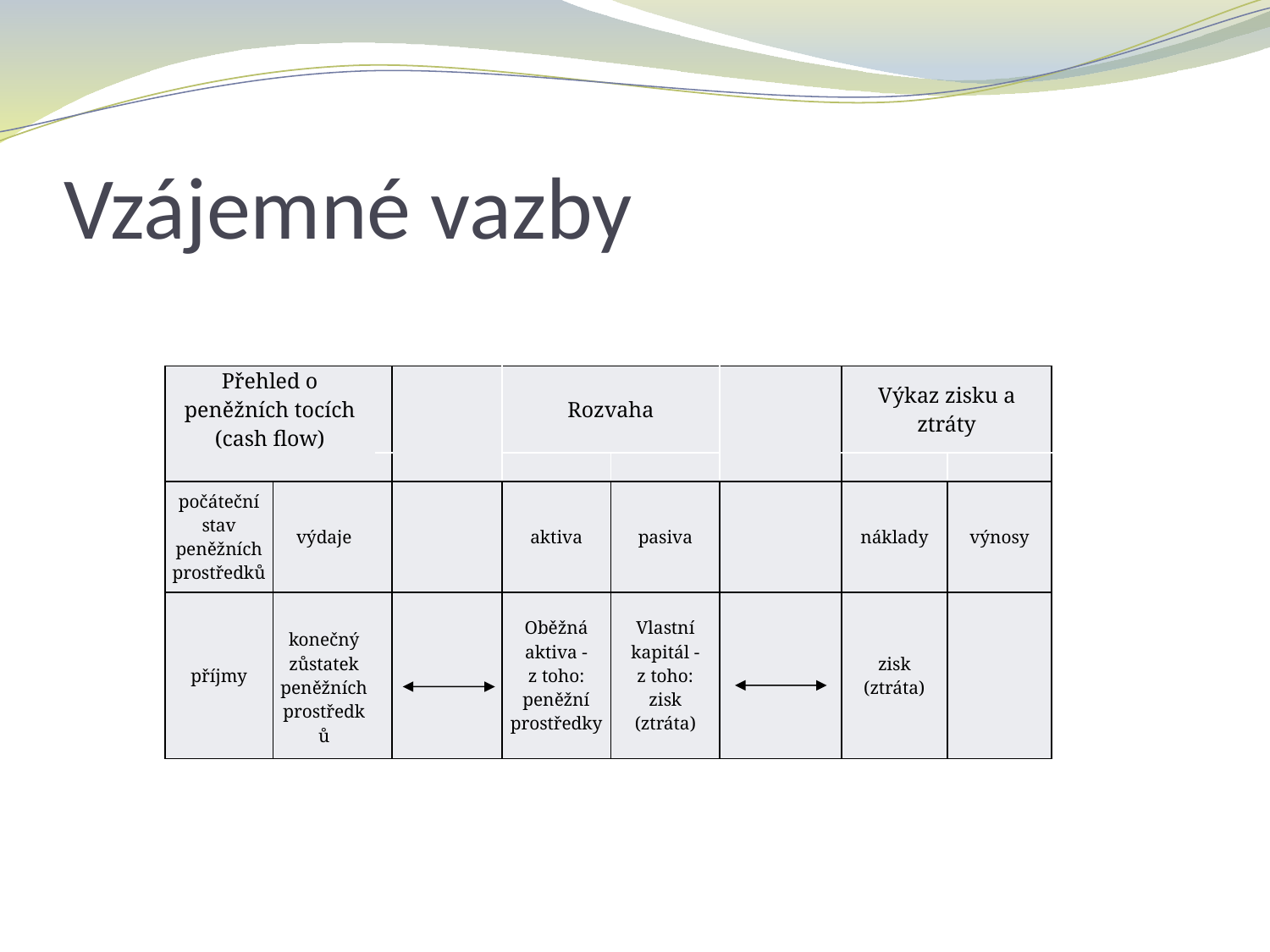

# Vzájemné vazby
| Přehled o peněžních tocích (cash flow) |  |  |  | Rozvaha |  |  | Výkaz zisku a ztráty |  |
| --- | --- | --- | --- | --- | --- | --- | --- | --- |
|  |  |  |  |  |  |  |  |  |
| počáteční stav peněžních prostředků | výdaje |  |  | aktiva | pasiva |  | náklady | výnosy |
| příjmy | konečný zůstatek peněžních prostředků |  |  | Oběžná aktiva -z toho: peněžní prostředky | Vlastní kapitál -z toho: zisk (ztráta) |  | zisk (ztráta) |  |